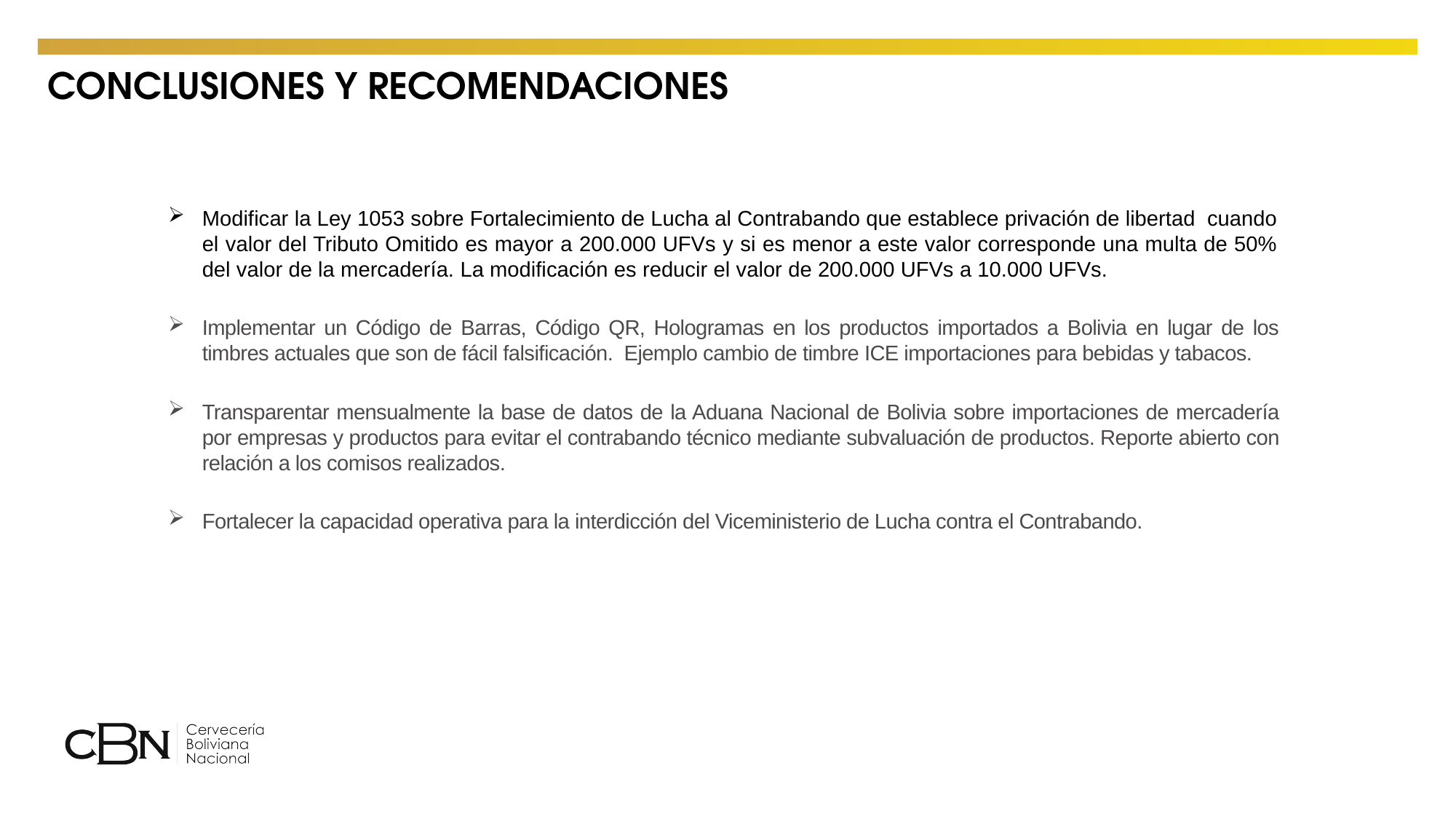

CONCLUSIONES Y RECOMENDACIONES

Modificar la Ley 1053 sobre Fortalecimiento de Lucha al Contrabando que establece privación de libertad  cuando el valor del Tributo Omitido es mayor a 200.000 UFVs y si es menor a este valor corresponde una multa de 50% del valor de la mercadería. La modificación es reducir el valor de 200.000 UFVs a 10.000 UFVs.

Implementar un Código de Barras, Código QR, Hologramas en los productos importados a Bolivia en lugar de los timbres actuales que son de fácil falsificación.  Ejemplo cambio de timbre ICE importaciones para bebidas y tabacos.

Transparentar mensualmente la base de datos de la Aduana Nacional de Bolivia sobre importaciones de mercadería por empresas y productos para evitar el contrabando técnico mediante subvaluación de productos. Reporte abierto con relación a los comisos realizados.

Fortalecer la capacidad operativa para la interdicción del Viceministerio de Lucha contra el Contrabando.